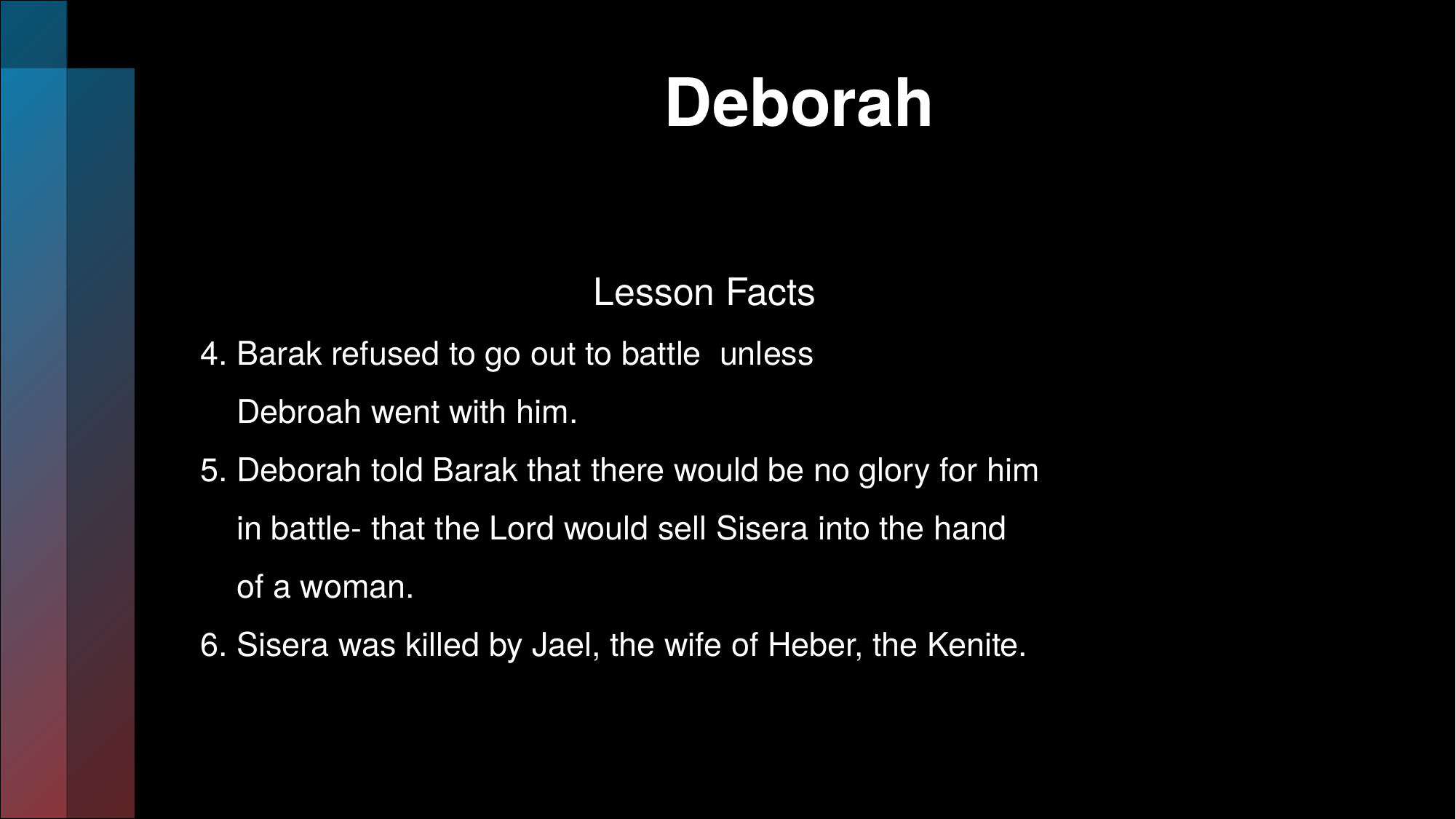

# Deborah
                                               Lesson Facts
4. Barak refused to go out to battle  unless
    Debroah went with him.
5. Deborah told Barak that there would be no glory for him
    in battle- that the Lord would sell Sisera into the hand
    of a woman.
6. Sisera was killed by Jael, the wife of Heber, the Kenite.